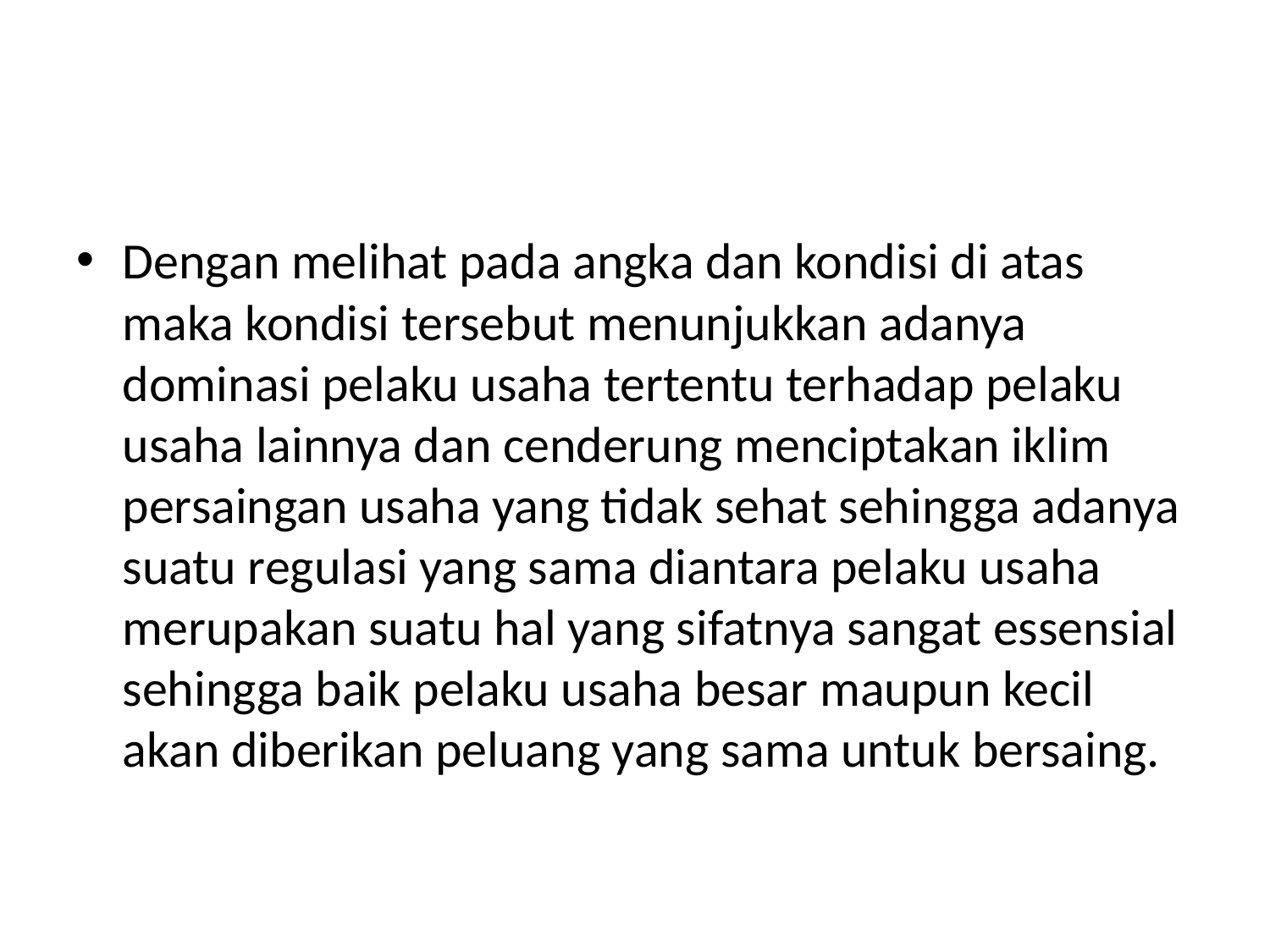

#
Dengan melihat pada angka dan kondisi di atas maka kondisi tersebut menunjukkan adanya dominasi pelaku usaha tertentu terhadap pelaku usaha lainnya dan cenderung menciptakan iklim persaingan usaha yang tidak sehat sehingga adanya suatu regulasi yang sama diantara pelaku usaha merupakan suatu hal yang sifatnya sangat essensial sehingga baik pelaku usaha besar maupun kecil akan diberikan peluang yang sama untuk bersaing.